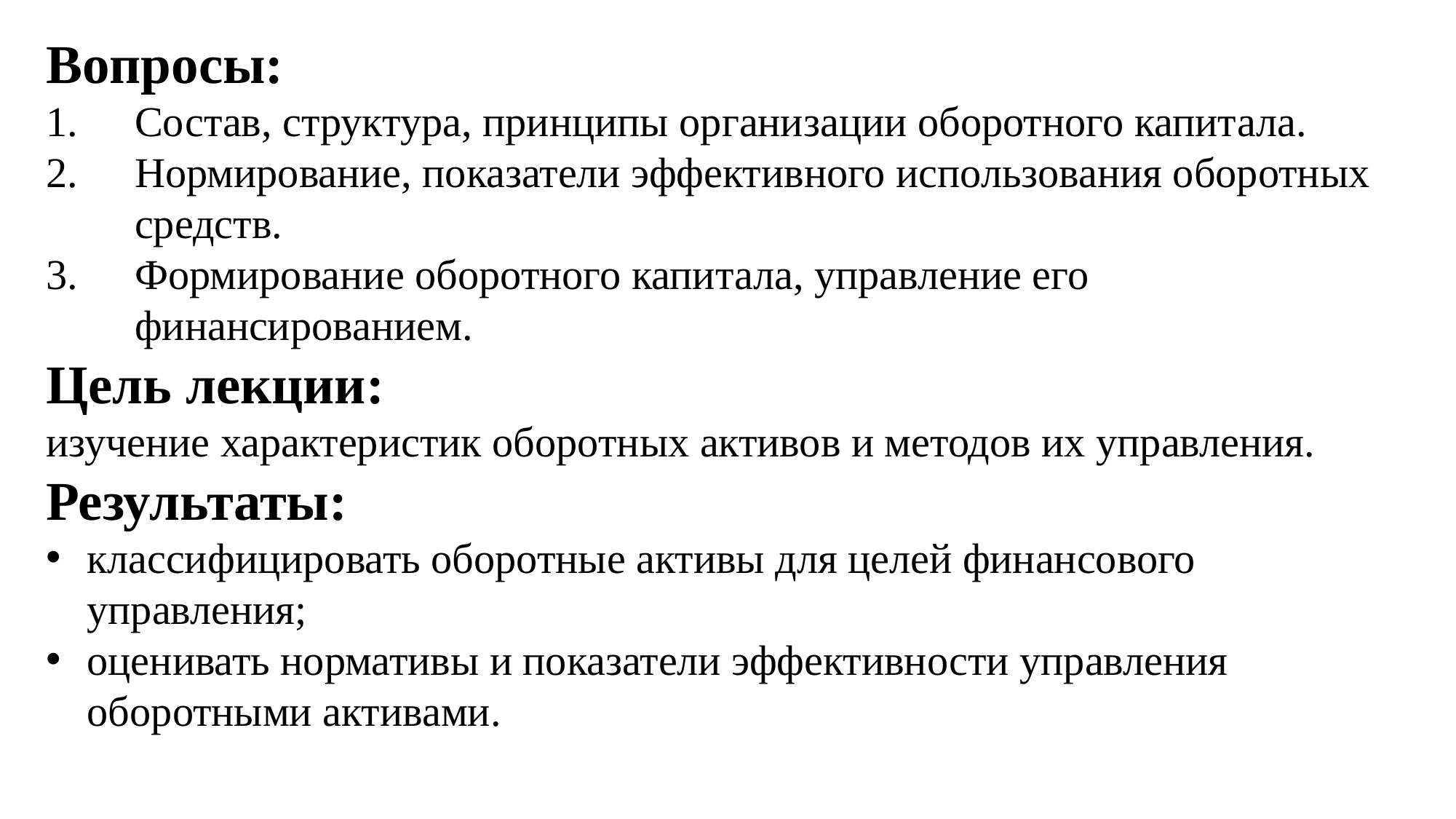

Вопросы:
Состав, структура, принципы организации оборотного капитала.
Нормирование, показатели эффективного использования оборотных средств.
Формирование оборотного капитала, управление его финансированием.
Цель лекции:
изучение характеристик оборотных активов и методов их управления.
Результаты:
классифицировать оборотные активы для целей финансового управления;
оценивать нормативы и показатели эффективности управления оборотными активами.